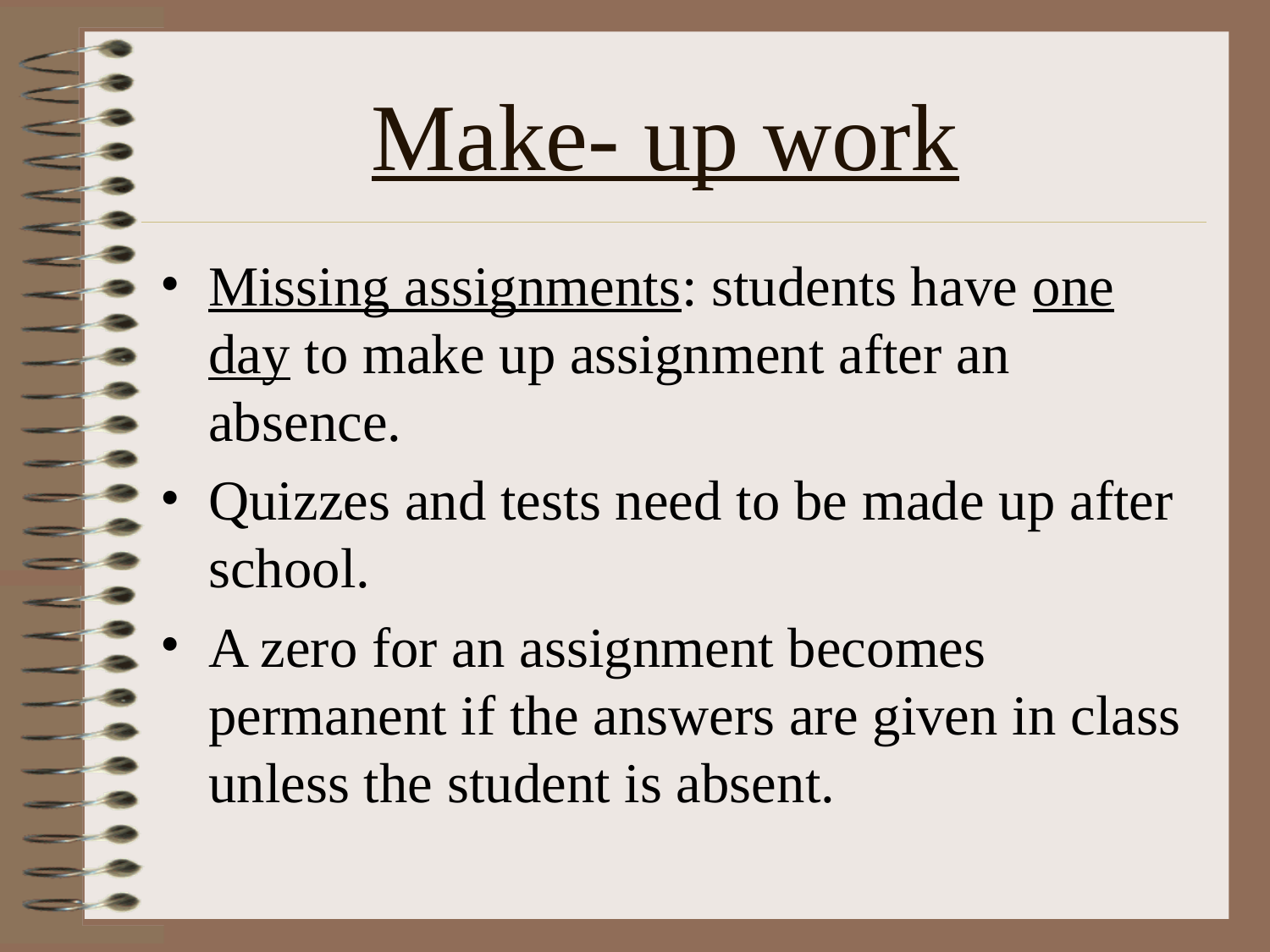

# Make- up work
Missing assignments: students have one day to make up assignment after an absence.
Quizzes and tests need to be made up after school.
A zero for an assignment becomes permanent if the answers are given in class unless the student is absent.